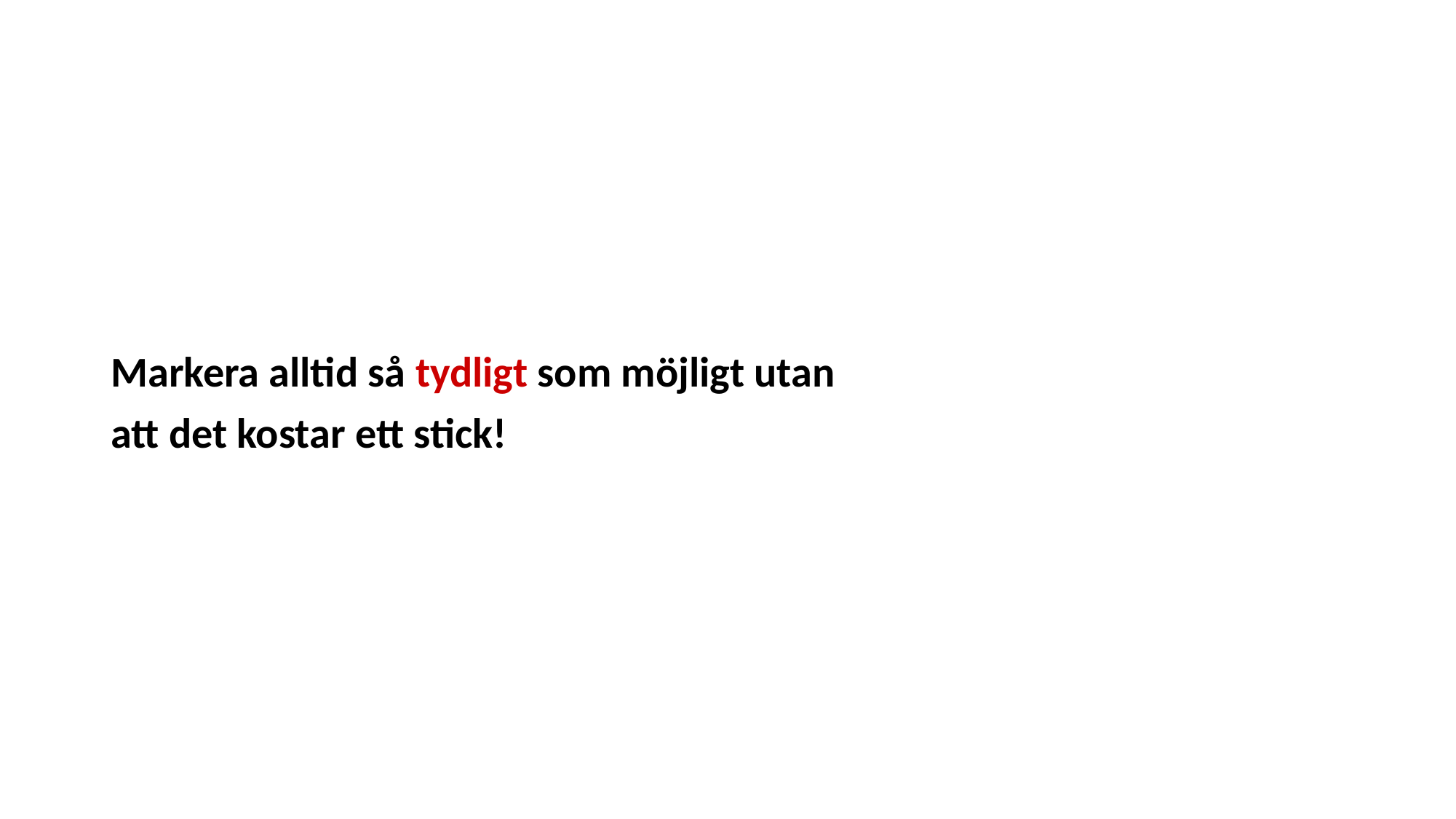

#

Markera alltid så tydligt som möjligt utan
att det kostar ett stick!